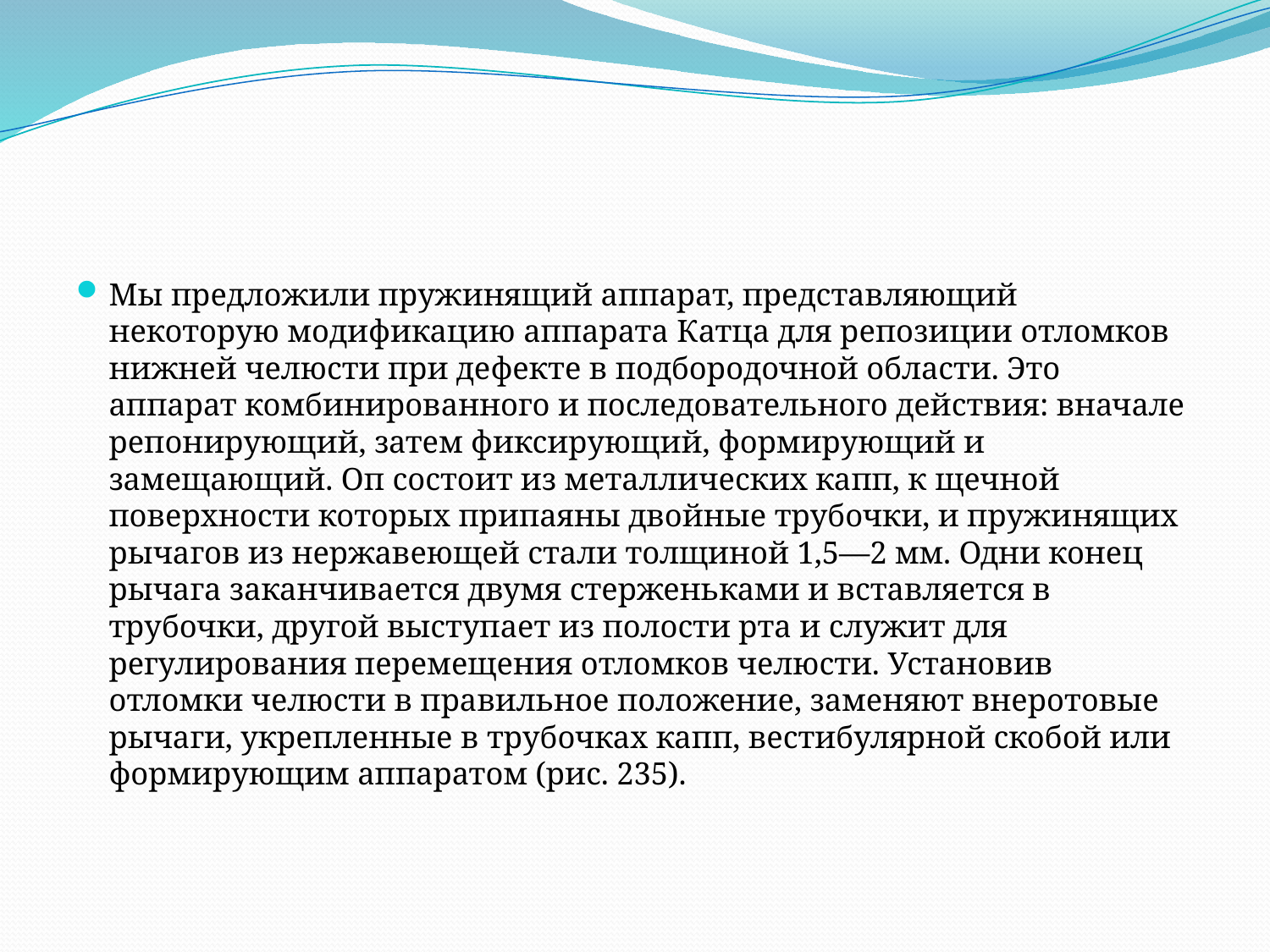

Мы предложили пружинящий аппарат, представляющий некоторую модификацию аппарата Катца для репозиции отломков нижней челюсти при дефекте в подбородочной области. Это аппарат комбинированного и последовательного действия: вначале репонирующий, затем фиксирующий, формирующий и замещающий. Оп состоит из металлических капп, к щечной поверхности которых припаяны двойные трубочки, и пружинящих рычагов из нержавеющей стали толщиной 1,5—2 мм. Одни конец рычага заканчивается двумя стерженьками и вставляется в трубочки, другой выступает из полости рта и служит для регулирования перемещения отломков челюсти. Установив отломки челюсти в правильное положение, заменяют внеротовые рычаги, укрепленные в трубочках капп, вестибулярной скобой или формирующим аппаратом (рис. 235).